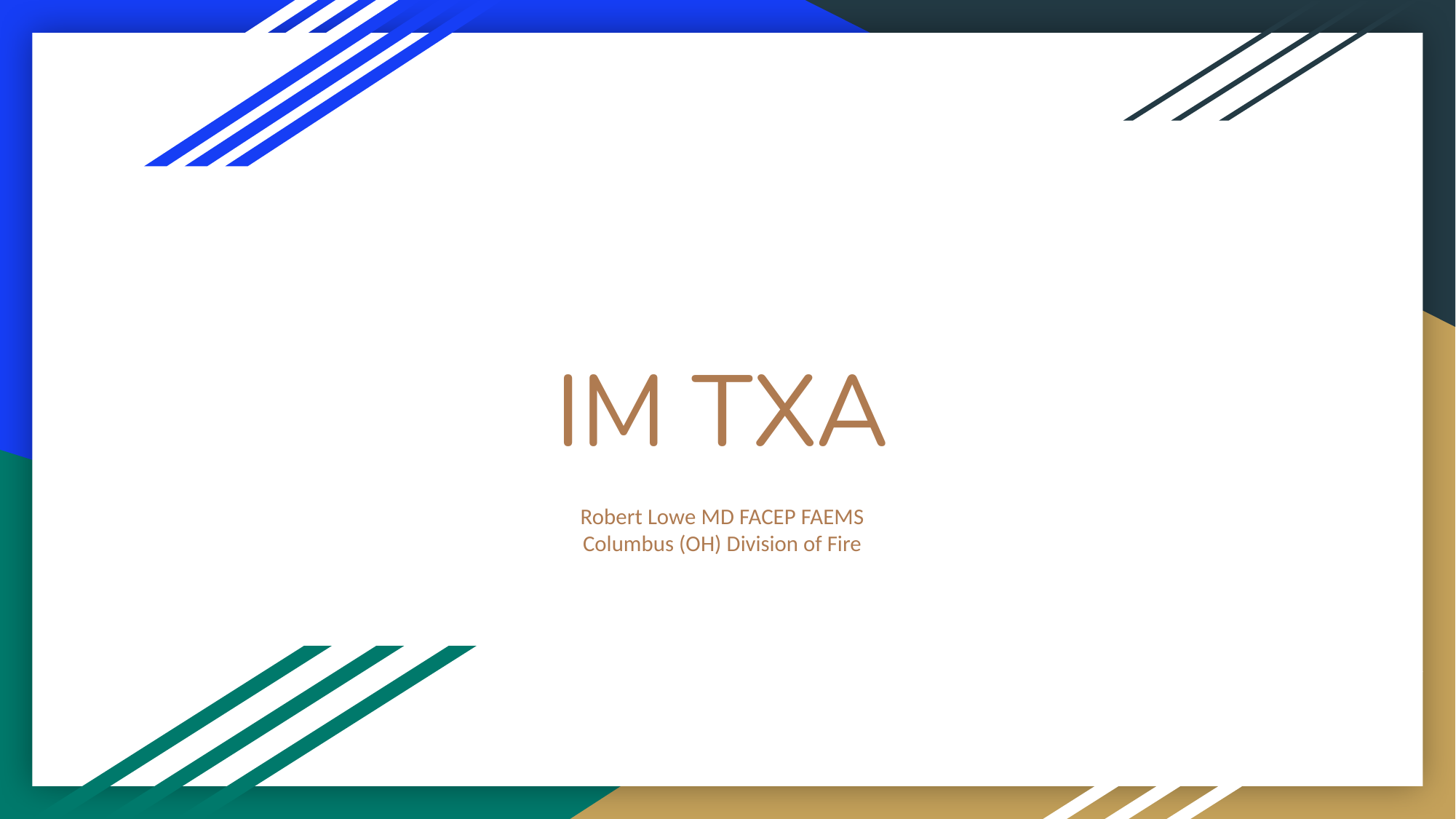

# IM TXA
Robert Lowe MD FACEP FAEMS
Columbus (OH) Division of Fire